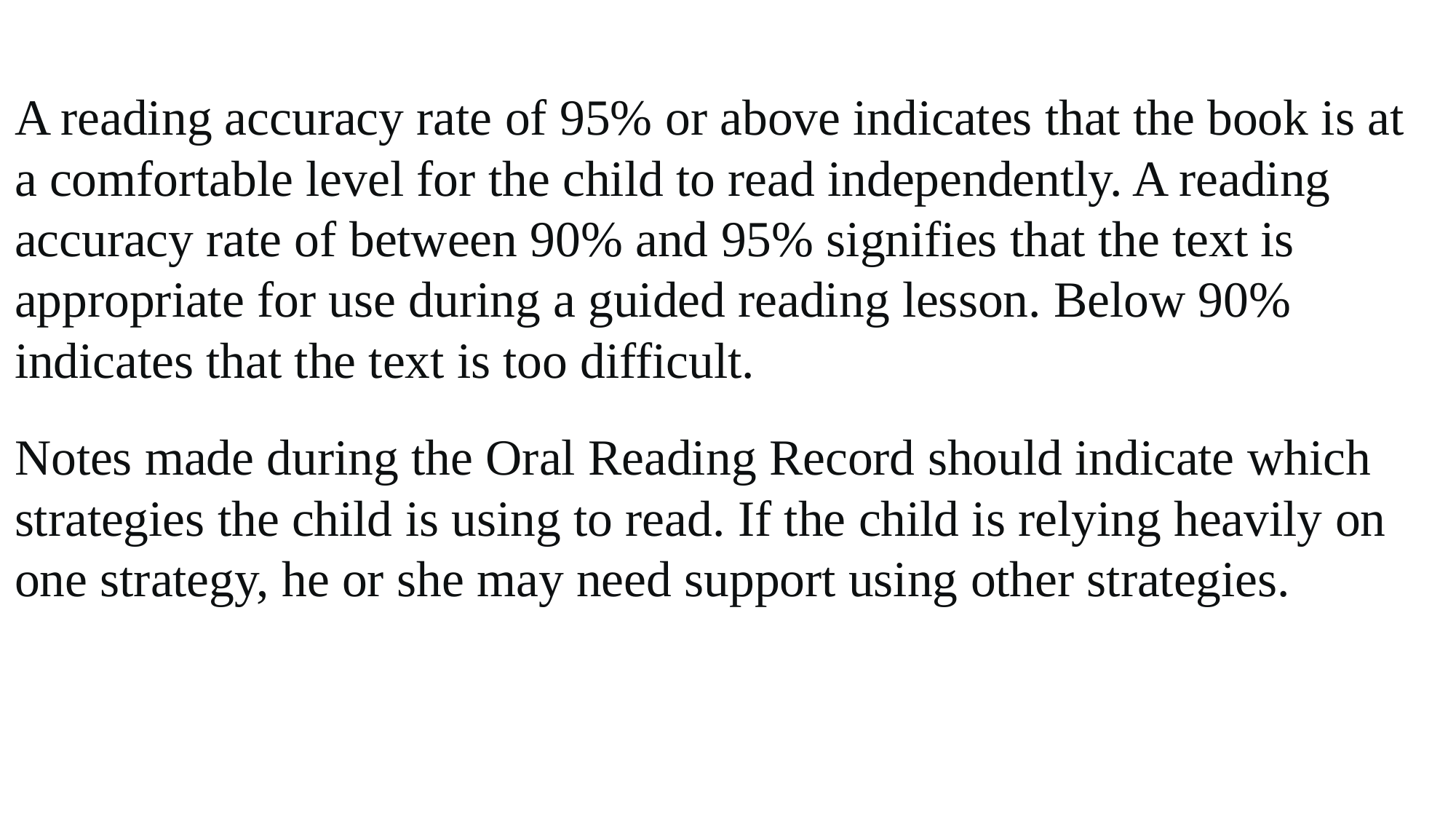

A reading accuracy rate of 95% or above indicates that the book is at a comfortable level for the child to read independently. A reading accuracy rate of between 90% and 95% signifies that the text is appropriate for use during a guided reading lesson. Below 90% indicates that the text is too difficult.
Notes made during the Oral Reading Record should indicate which strategies the child is using to read. If the child is relying heavily on one strategy, he or she may need support using other strategies.